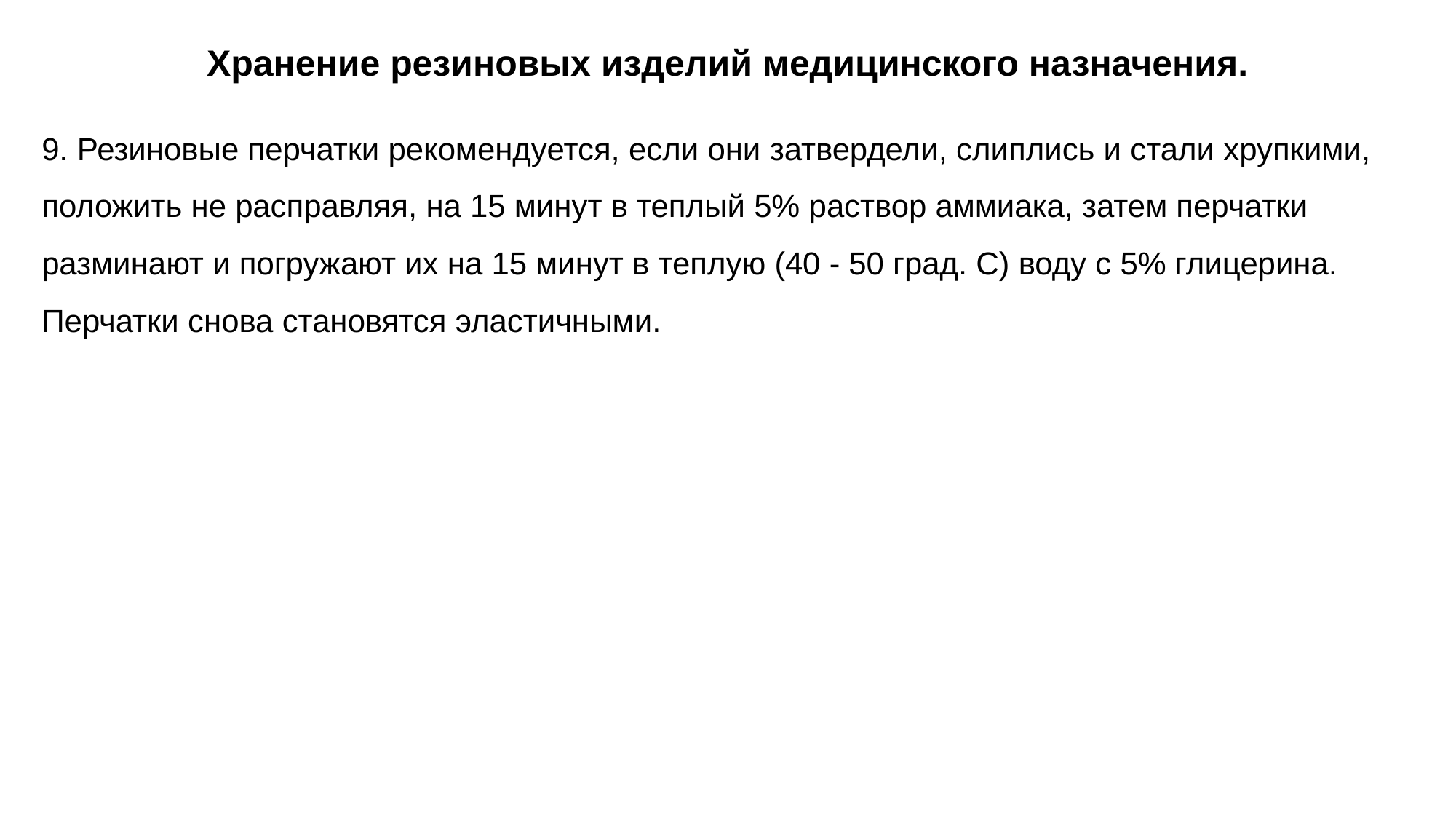

# Хранение резиновых изделий медицинского назначения.
9. Резиновые перчатки рекомендуется, если они затвердели, слиплись и стали хрупкими, положить не расправляя, на 15 минут в теплый 5% раствор аммиака, затем перчатки разминают и погружают их на 15 минут в теплую (40 - 50 град. C) воду с 5% глицерина. Перчатки снова становятся эластичными.